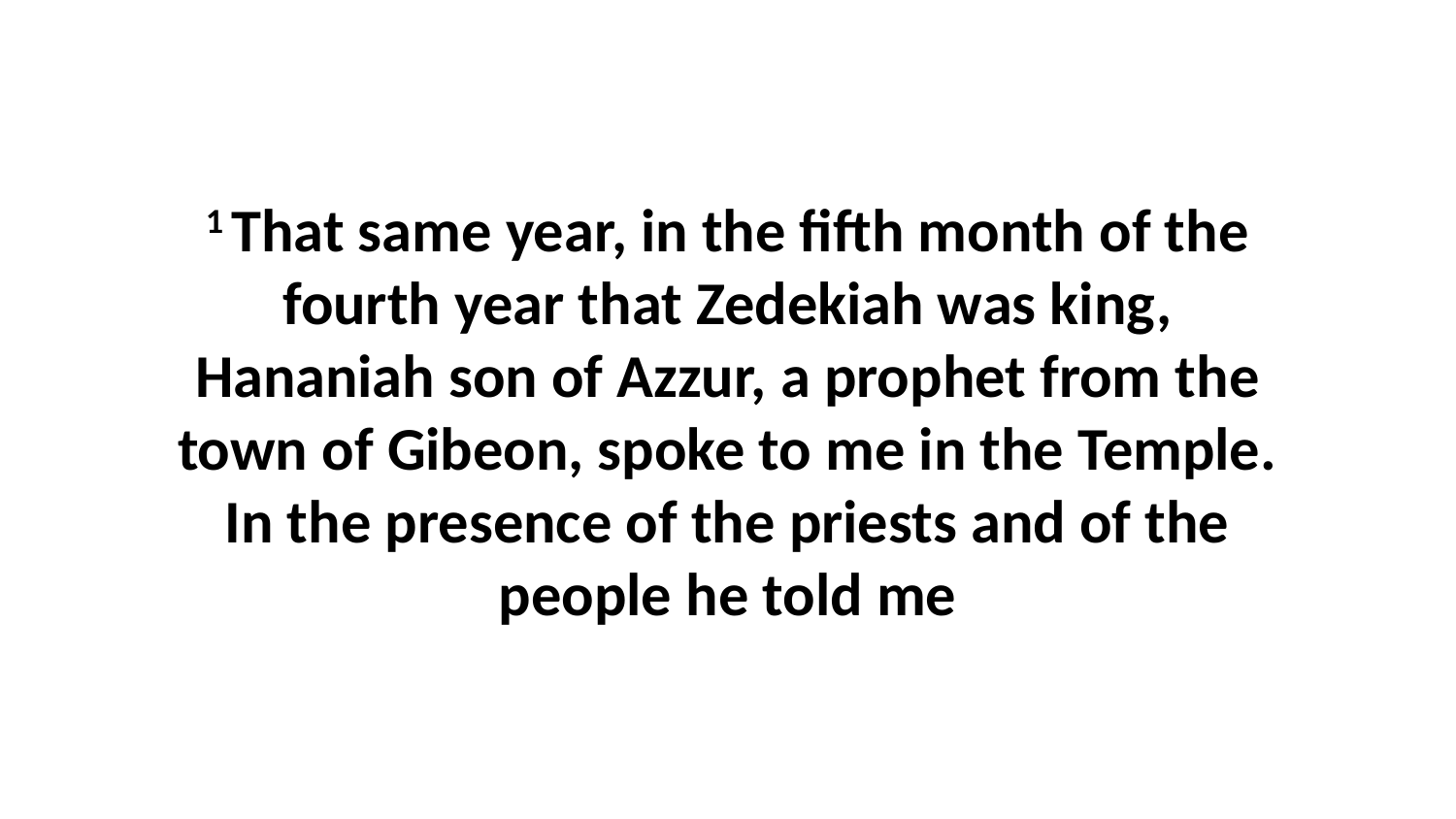

1 That same year, in the fifth month of the fourth year that Zedekiah was king, Hananiah son of Azzur, a prophet from the town of Gibeon, spoke to me in the Temple. In the presence of the priests and of the people he told me